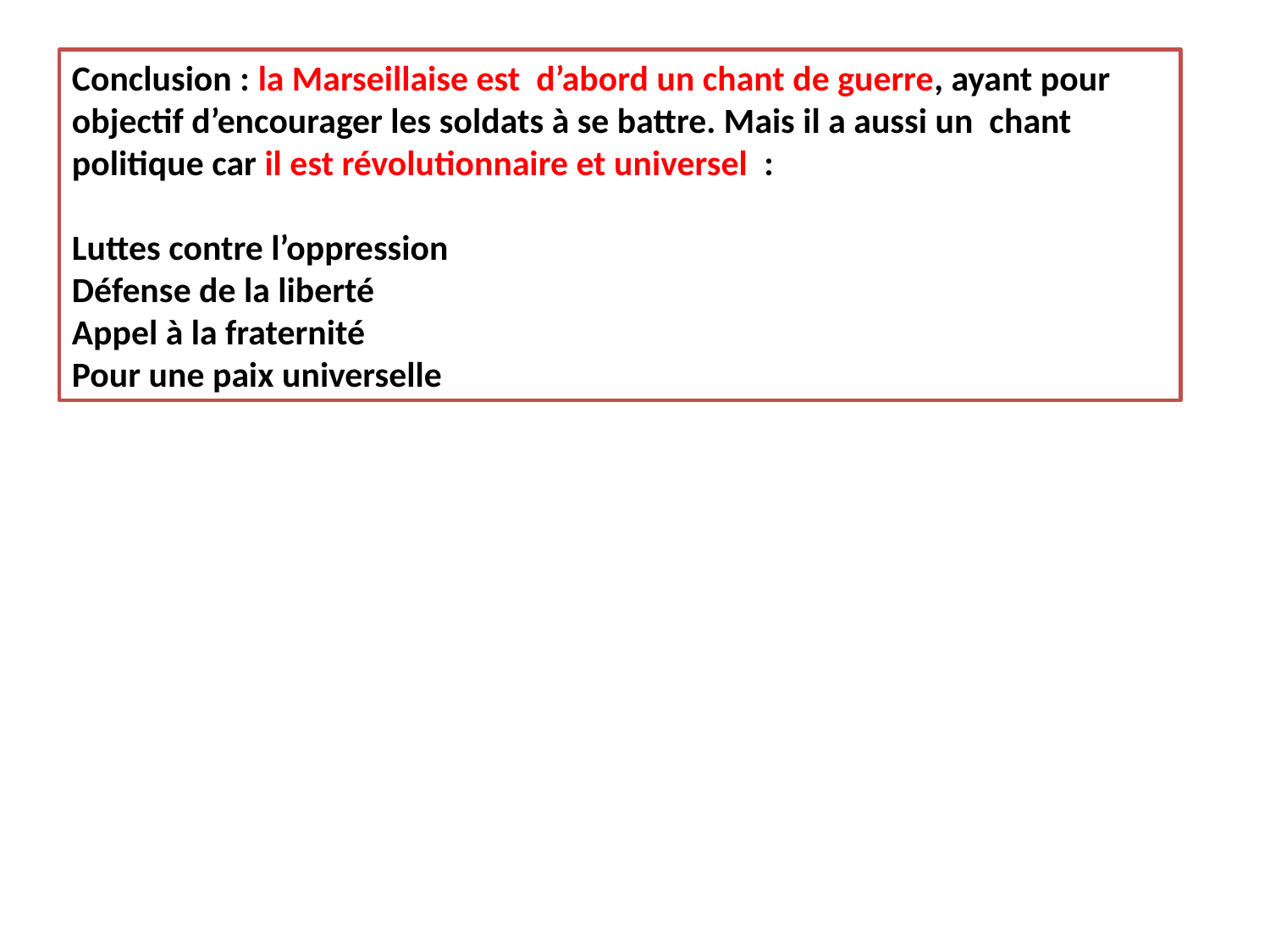

Conclusion : la Marseillaise est  d’abord un chant de guerre, ayant pour objectif d’encourager les soldats à se battre. Mais il a aussi un  chant politique car il est révolutionnaire et universel  :

Luttes contre l’oppression
Défense de la liberté
Appel à la fraternité
Pour une paix universelle